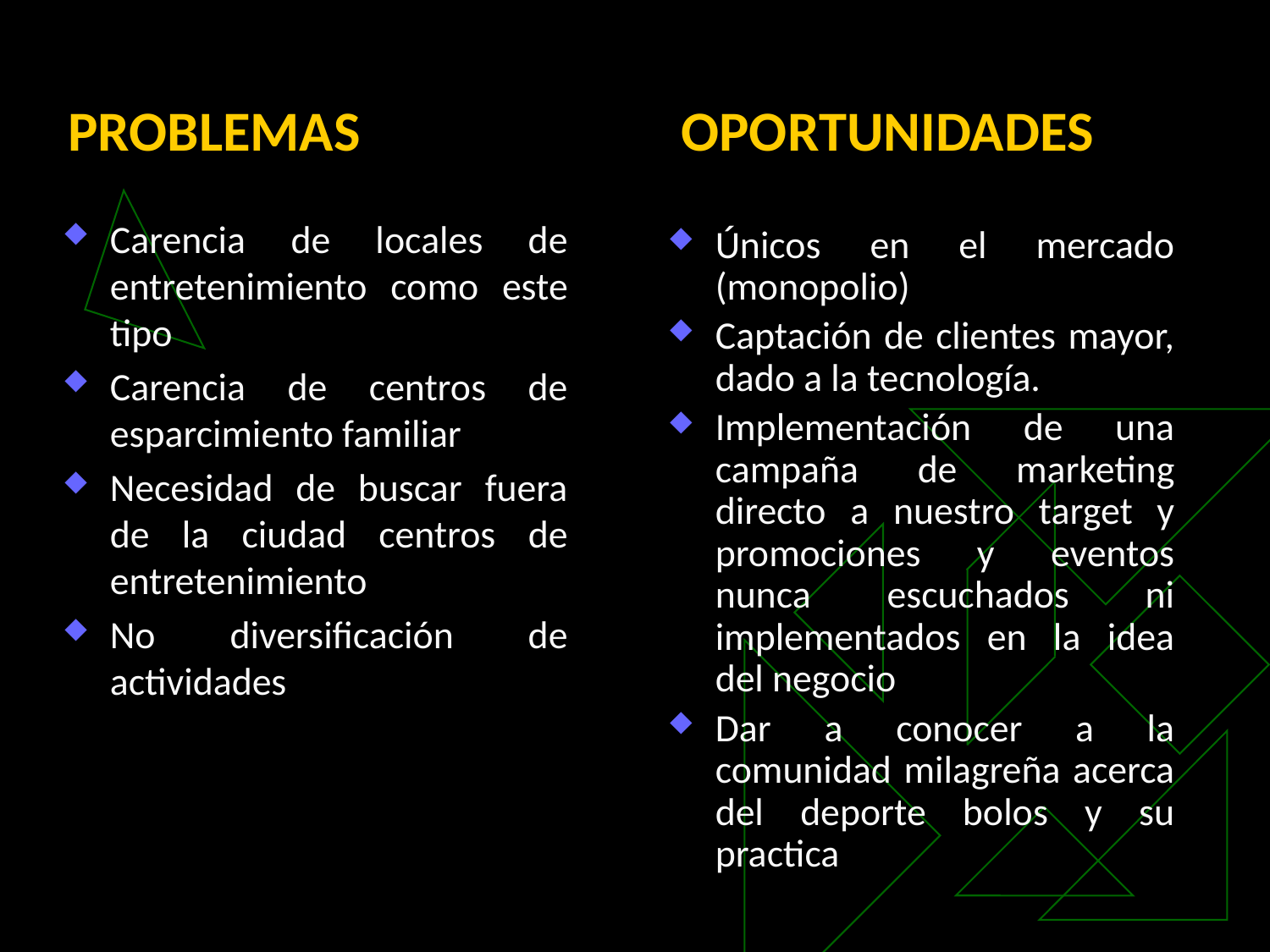

PROBLEMAS                 OPORTUNIDADES
Carencia de locales de entretenimiento como este tipo
Carencia de centros de esparcimiento familiar
Necesidad de buscar fuera de la ciudad centros de entretenimiento
No diversificación de actividades

Únicos en el mercado (monopolio)
Captación de clientes mayor, dado a la tecnología.
Implementación de una campaña de marketing directo a nuestro target y promociones y eventos nunca escuchados ni implementados en la idea del negocio
Dar a conocer a la comunidad milagreña acerca del deporte bolos y su practica